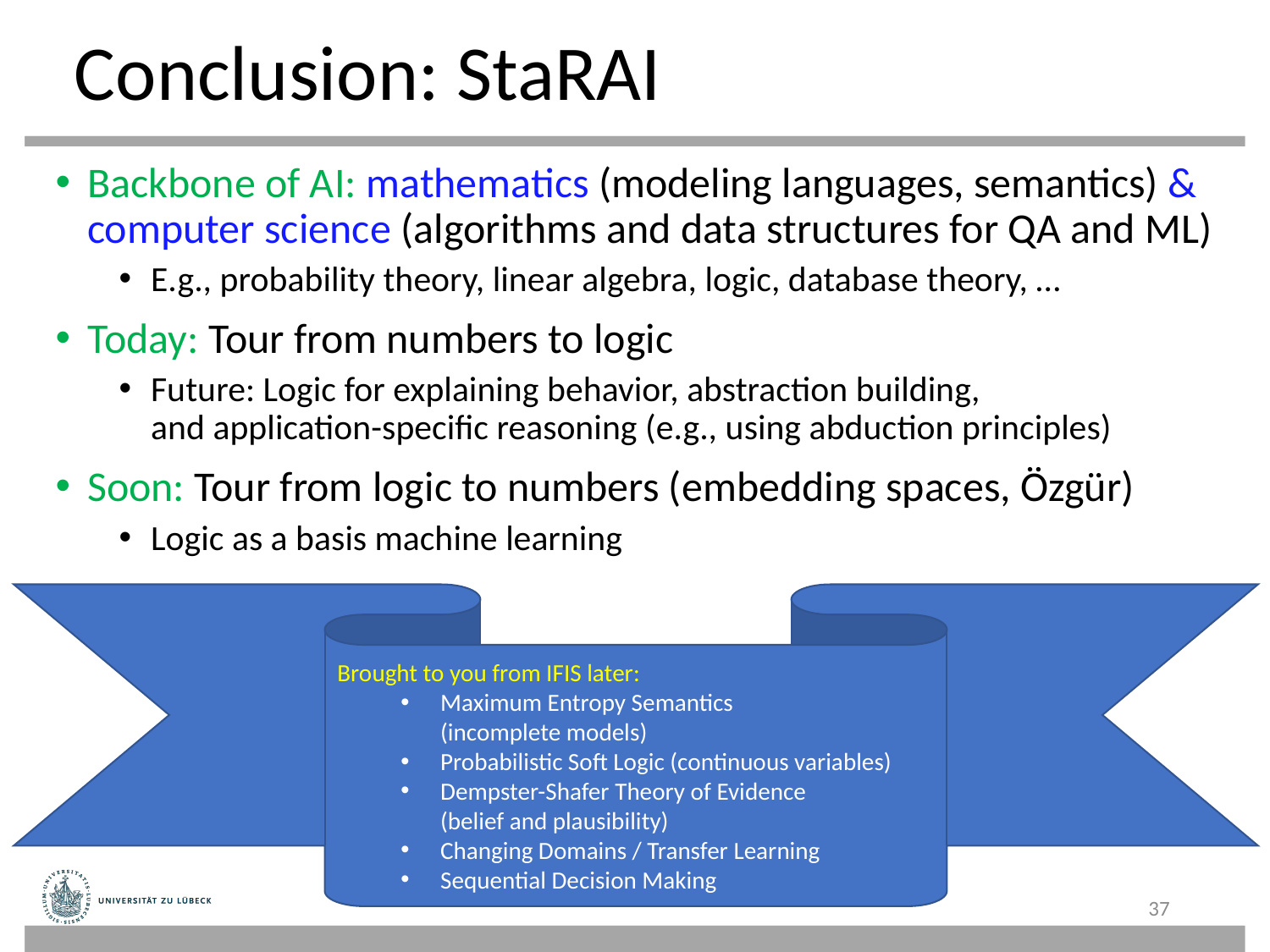

# Conclusion: StaRAI
Backbone of AI: mathematics (modeling languages, semantics) &
computer science (algorithms and data structures for QA and ML)
E.g., probability theory, linear algebra, logic, database theory, …
Today: Tour from numbers to logic
Future: Logic for explaining behavior, abstraction building,
and application-specific reasoning (e.g., using abduction principles)
Soon: Tour from logic to numbers (embedding spaces, Özgür)
Logic as a basis machine learning
Brought to you from IFIS later:
Maximum Entropy Semantics
(incomplete models)
Probabilistic Soft Logic (continuous variables)
Dempster-Shafer Theory of Evidence
(belief and plausibility)
Changing Domains / Transfer Learning
Sequential Decision Making
37